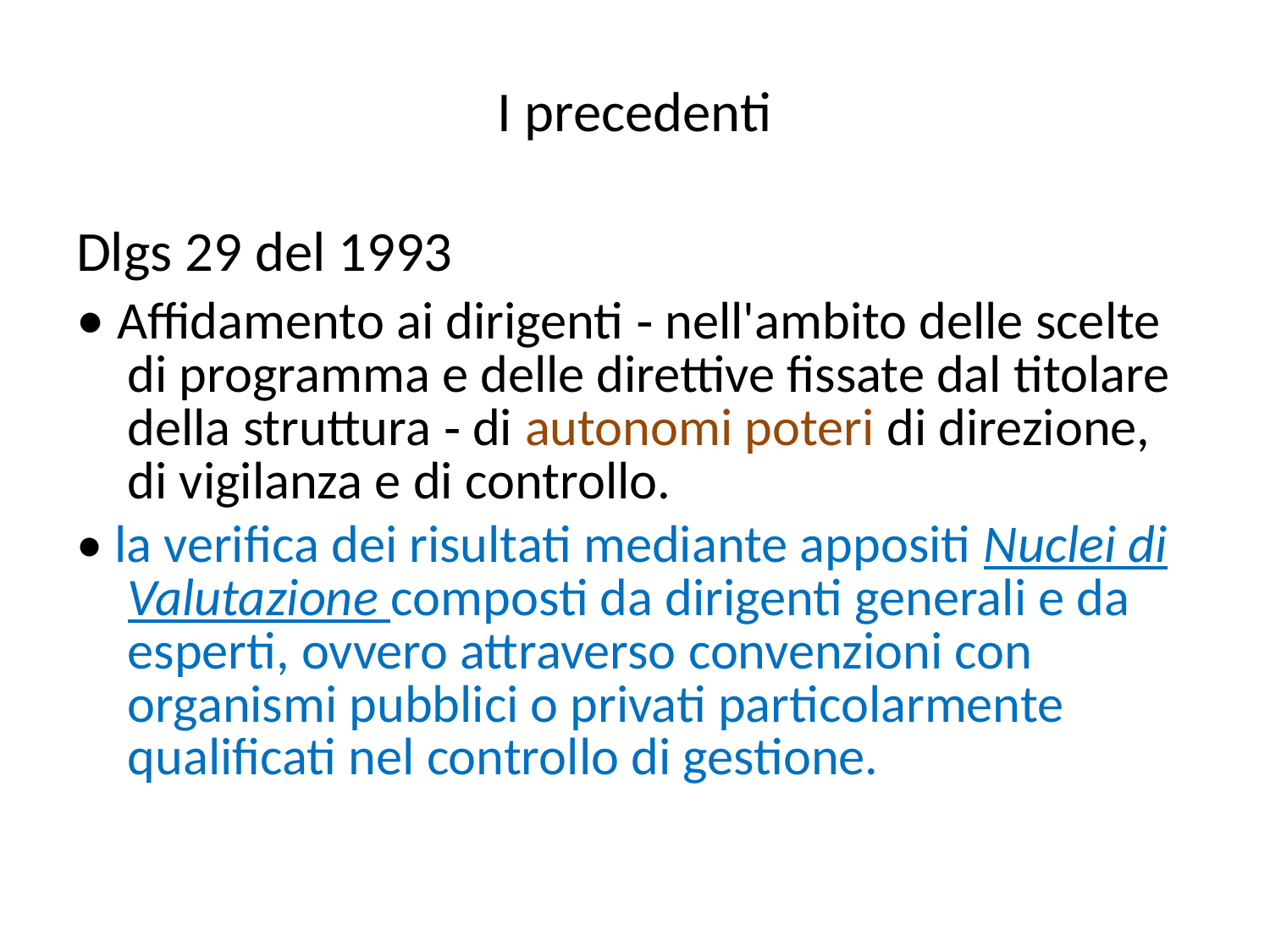

# I precedenti
Dlgs 29 del 1993
• Affidamento ai dirigenti ‐ nell'ambito delle scelte di programma e delle direttive fissate dal titolare della struttura ‐ di autonomi poteri di direzione, di vigilanza e di controllo.
• la verifica dei risultati mediante appositi Nuclei di Valutazione composti da dirigenti generali e da esperti, ovvero attraverso convenzioni con organismi pubblici o privati particolarmente qualificati nel controllo di gestione.